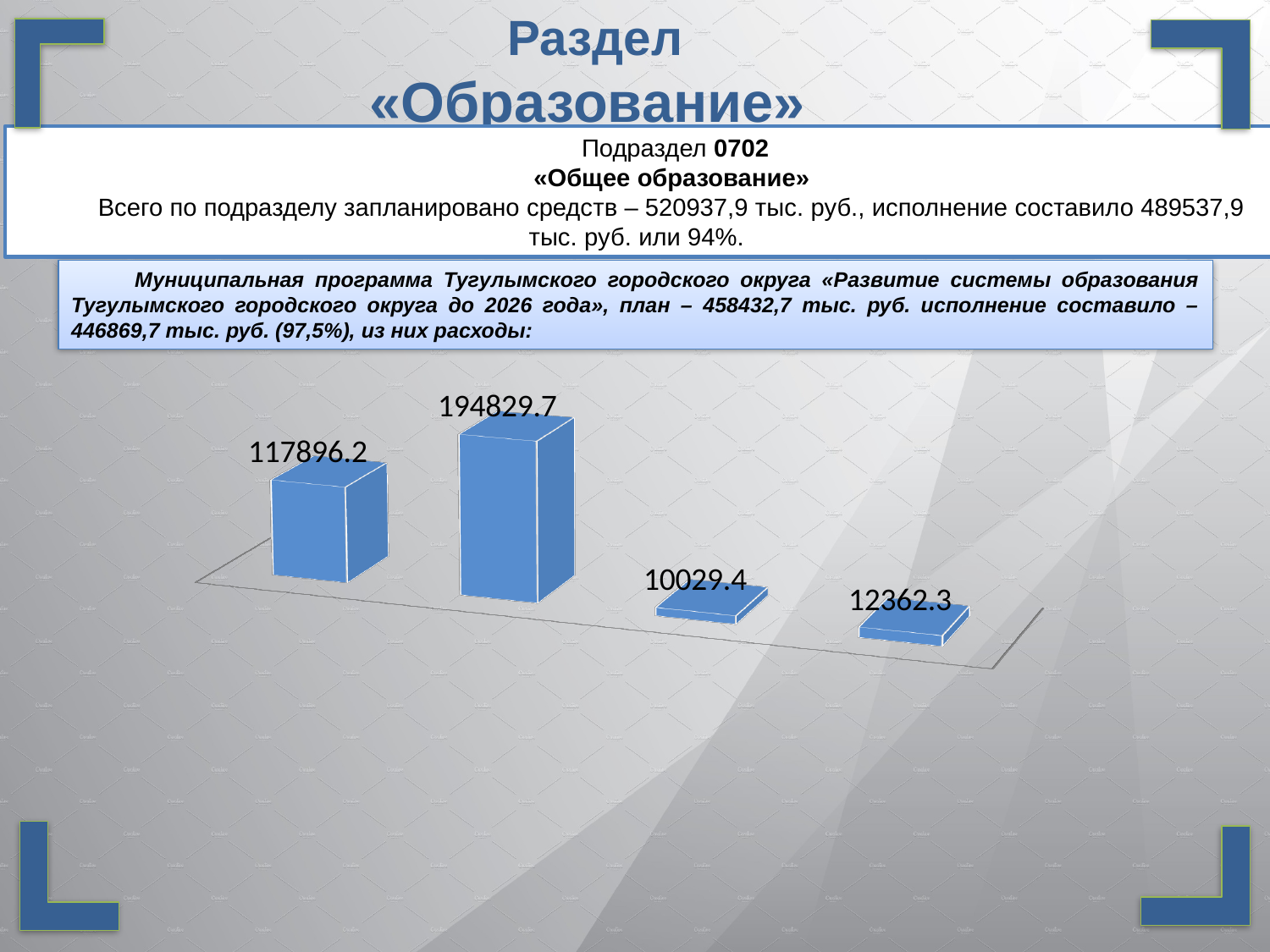

Раздел
«Образование»

 Подраздел 0702
«Общее образование»
Всего по подразделу запланировано средств – 520937,9 тыс. руб., исполнение составило 489537,9 тыс. руб. или 94%.
Муниципальная программа Тугулымского городского округа «Развитие системы образования Тугулымского городского округа до 2026 года», план – 458432,7 тыс. руб. исполнение составило – 446869,7 тыс. руб. (97,5%), из них расходы:

[unsupported chart]